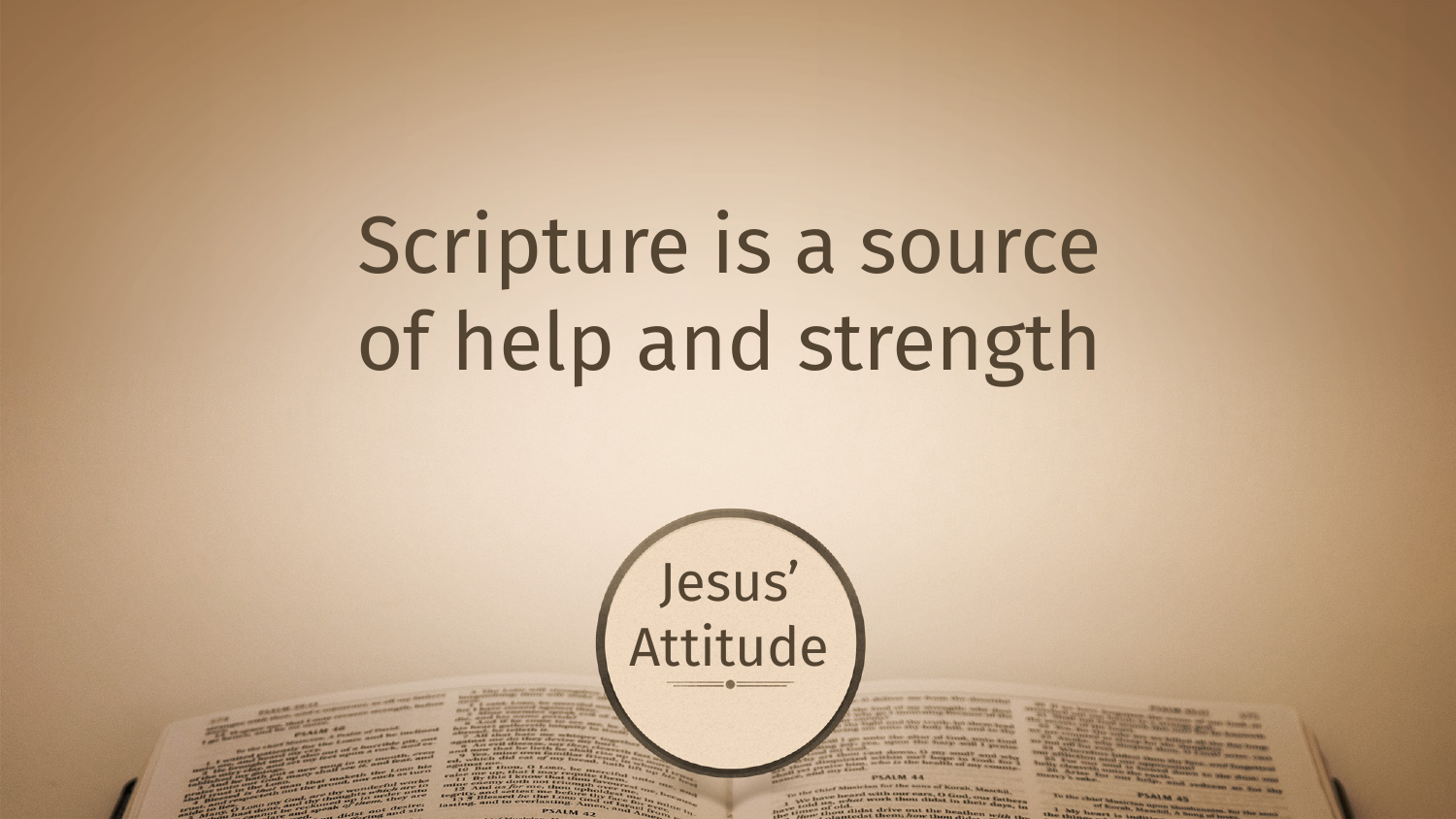

Scripture is a source of help and strength
# Jesus’ Attitude